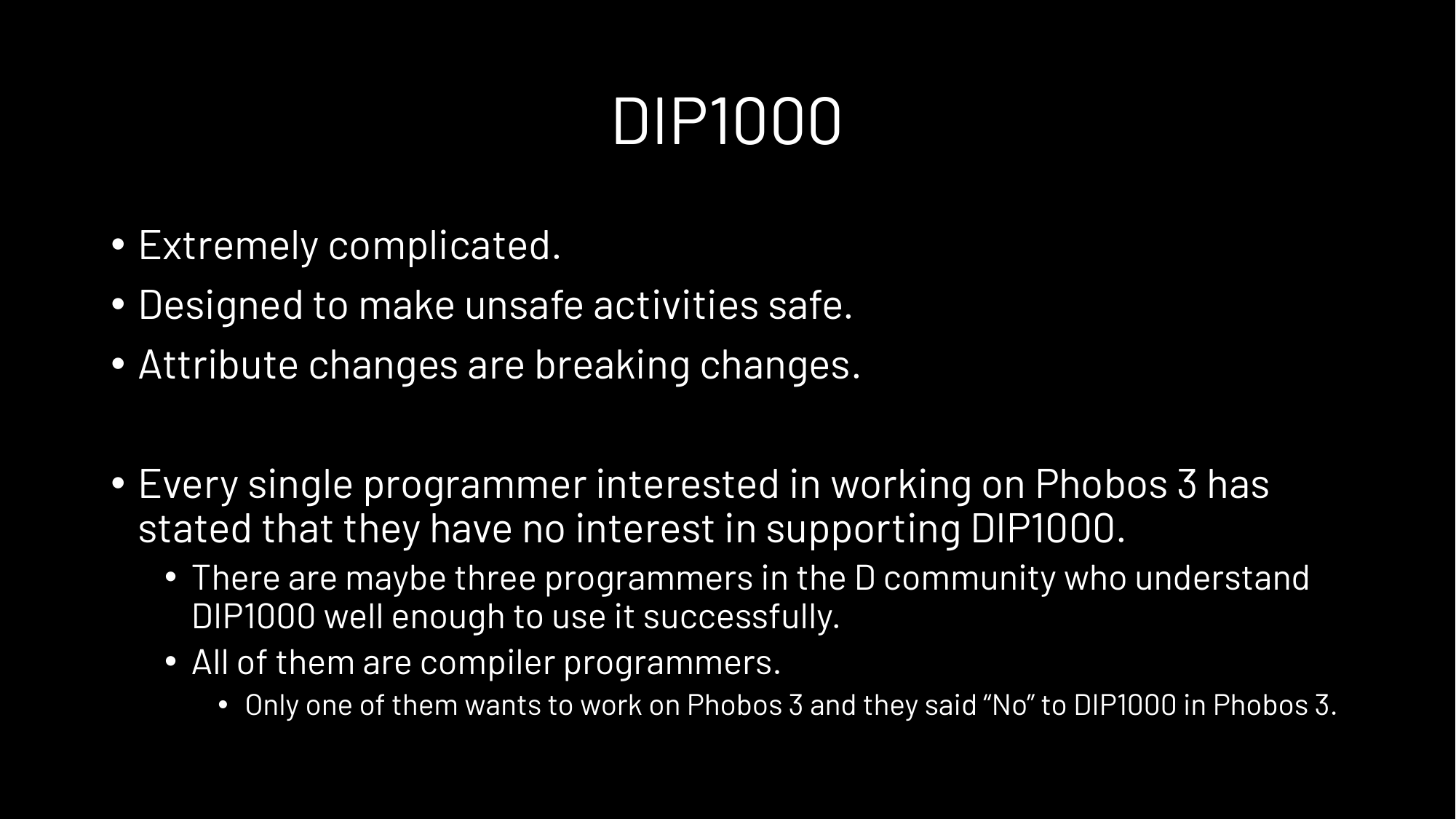

# DIP1000
Extremely complicated.
Designed to make unsafe activities safe.
Attribute changes are breaking changes.

Every single programmer interested in working on Phobos 3 has stated that they have no interest in supporting DIP1000.
There are maybe three programmers in the D community who understand DIP1000 well enough to use it successfully.
All of them are compiler programmers.
Only one of them wants to work on Phobos 3 and they said “No” to DIP1000 in Phobos 3.